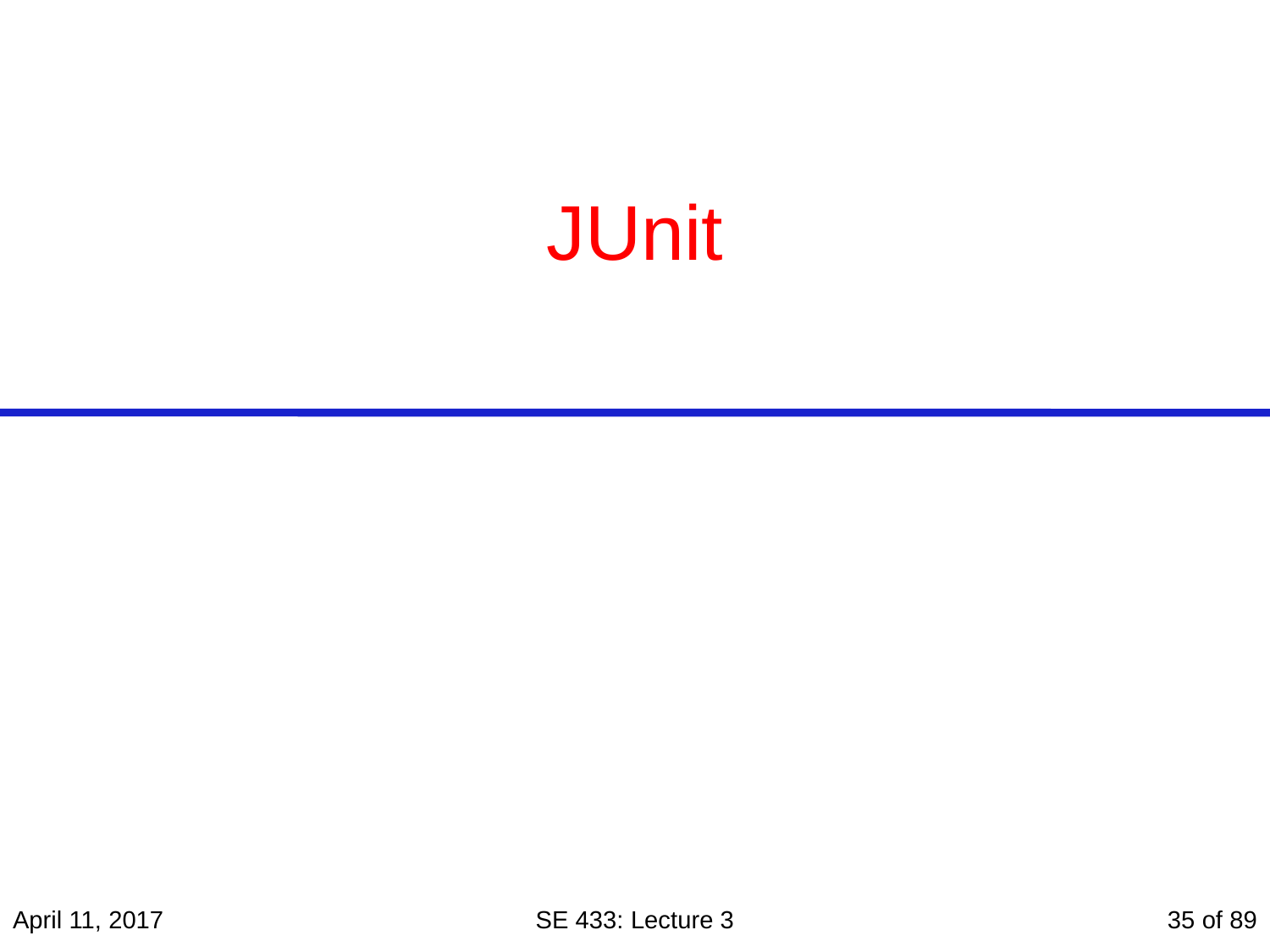

# JUnit

April 11, 2017
SE 433: Lecture 3
35 of 89